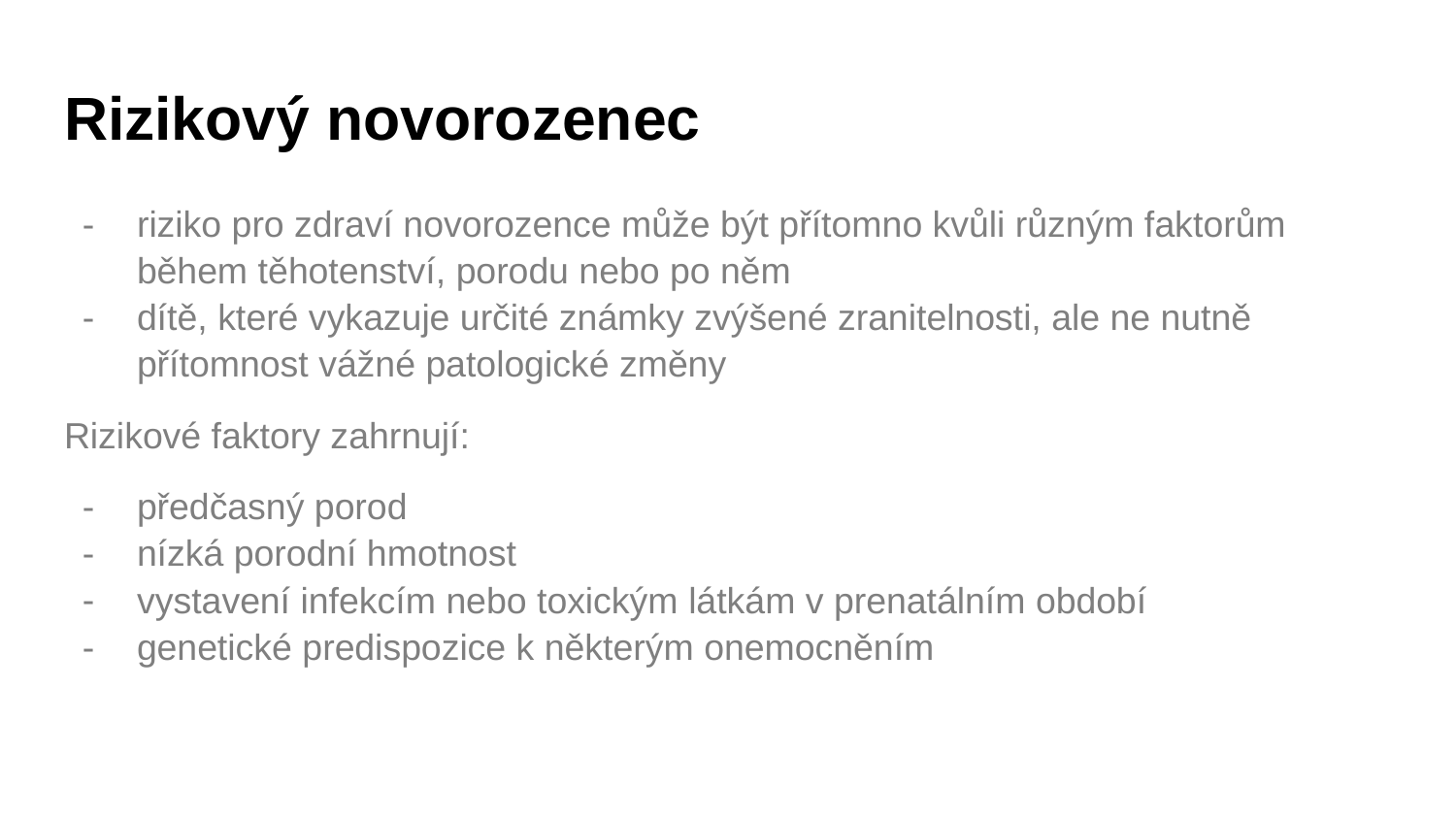

# Rizikový novorozenec
riziko pro zdraví novorozence může být přítomno kvůli různým faktorům během těhotenství, porodu nebo po něm
dítě, které vykazuje určité známky zvýšené zranitelnosti, ale ne nutně přítomnost vážné patologické změny
Rizikové faktory zahrnují:
předčasný porod
nízká porodní hmotnost
vystavení infekcím nebo toxickým látkám v prenatálním období
genetické predispozice k některým onemocněním